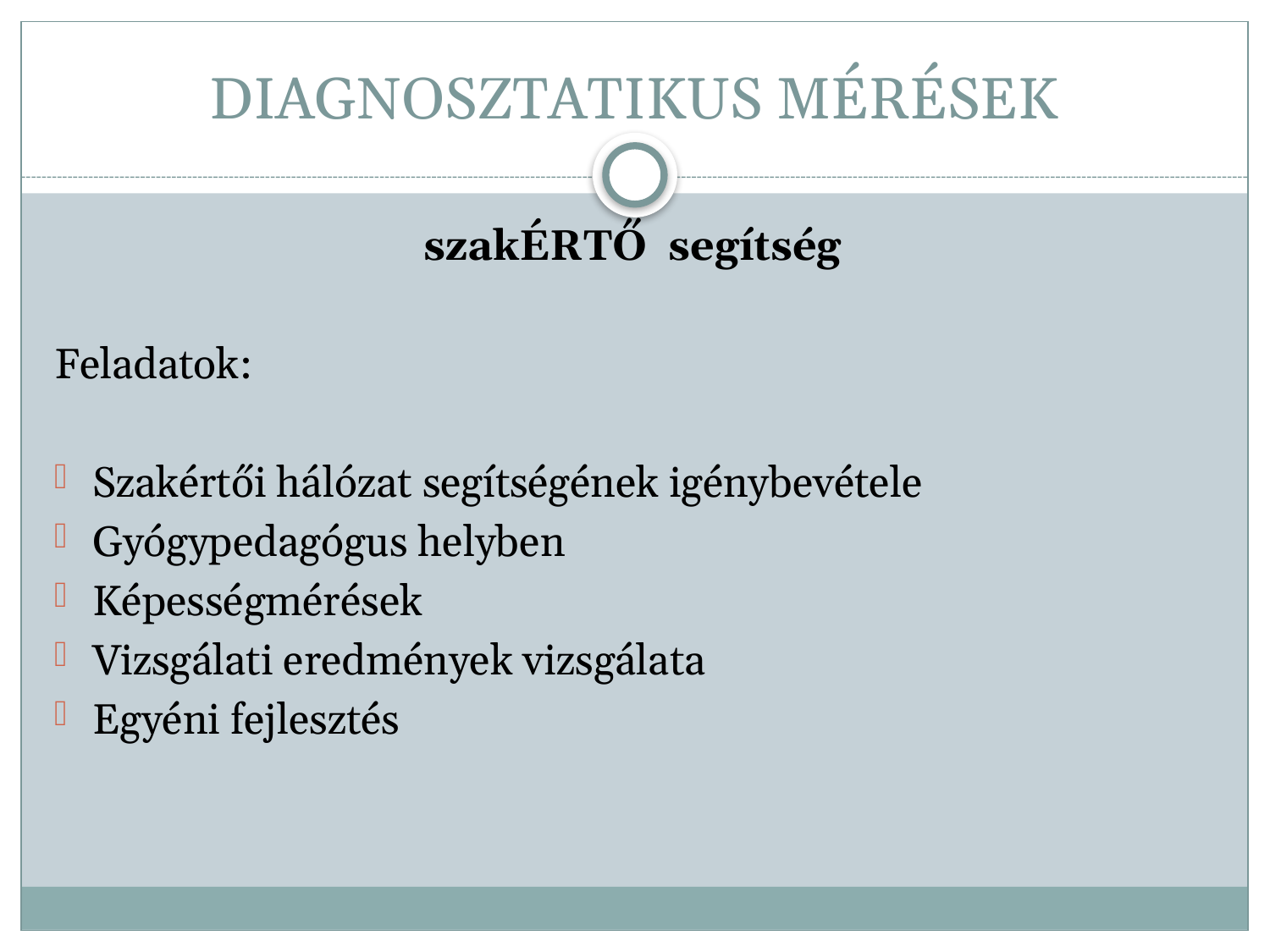

# DIAGNOSZTATIKUS MÉRÉSEK
szakÉRTŐ  segítség

Feladatok:

Szakértői hálózat segítségének igénybevétele
Gyógypedagógus helyben
Képességmérések
Vizsgálati eredmények vizsgálata
Egyéni fejlesztés